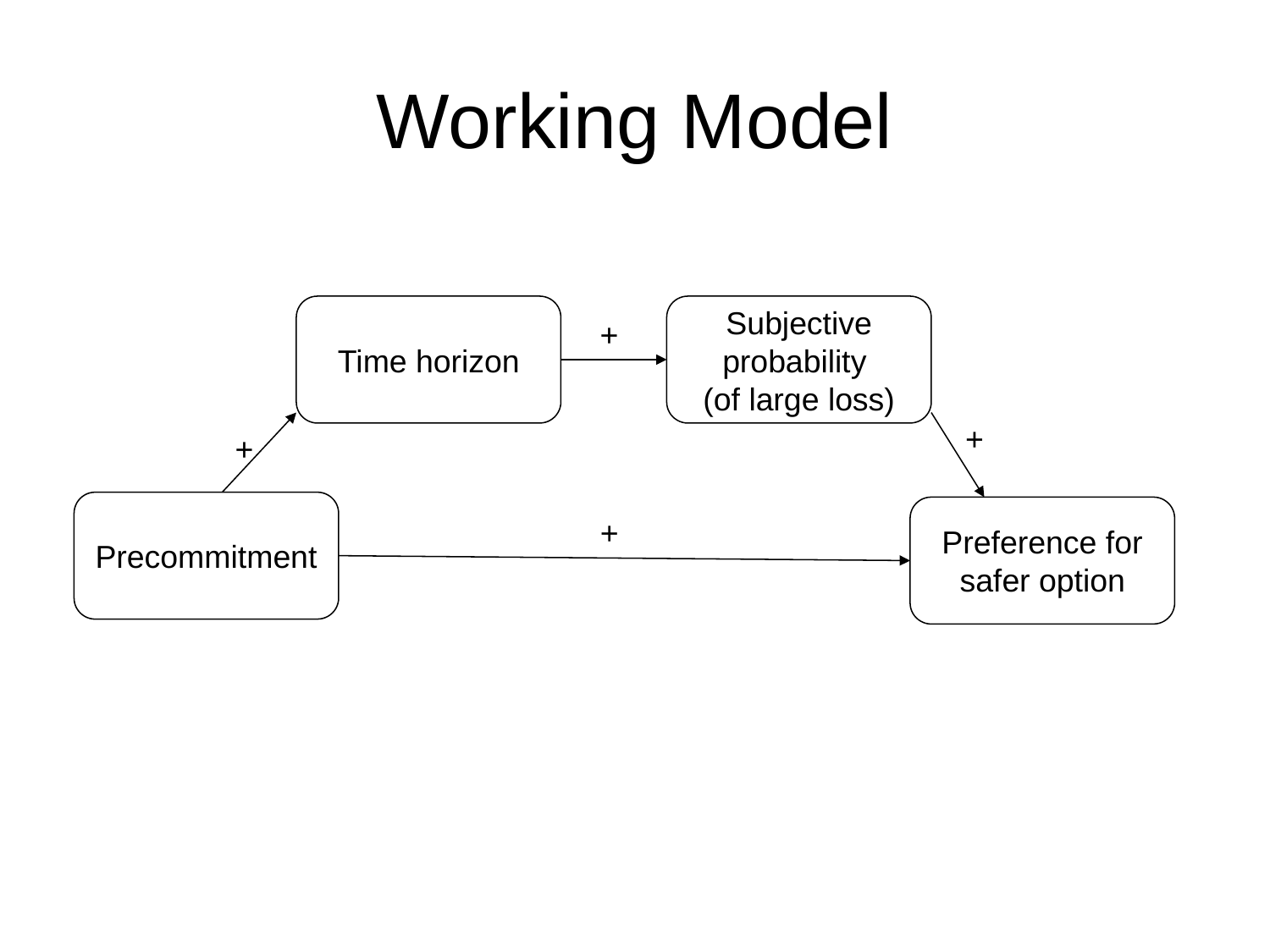

# Working Model
Time horizon
Subjective probability
(of large loss)
+
+
+
Precommitment
Preference for safer option
+